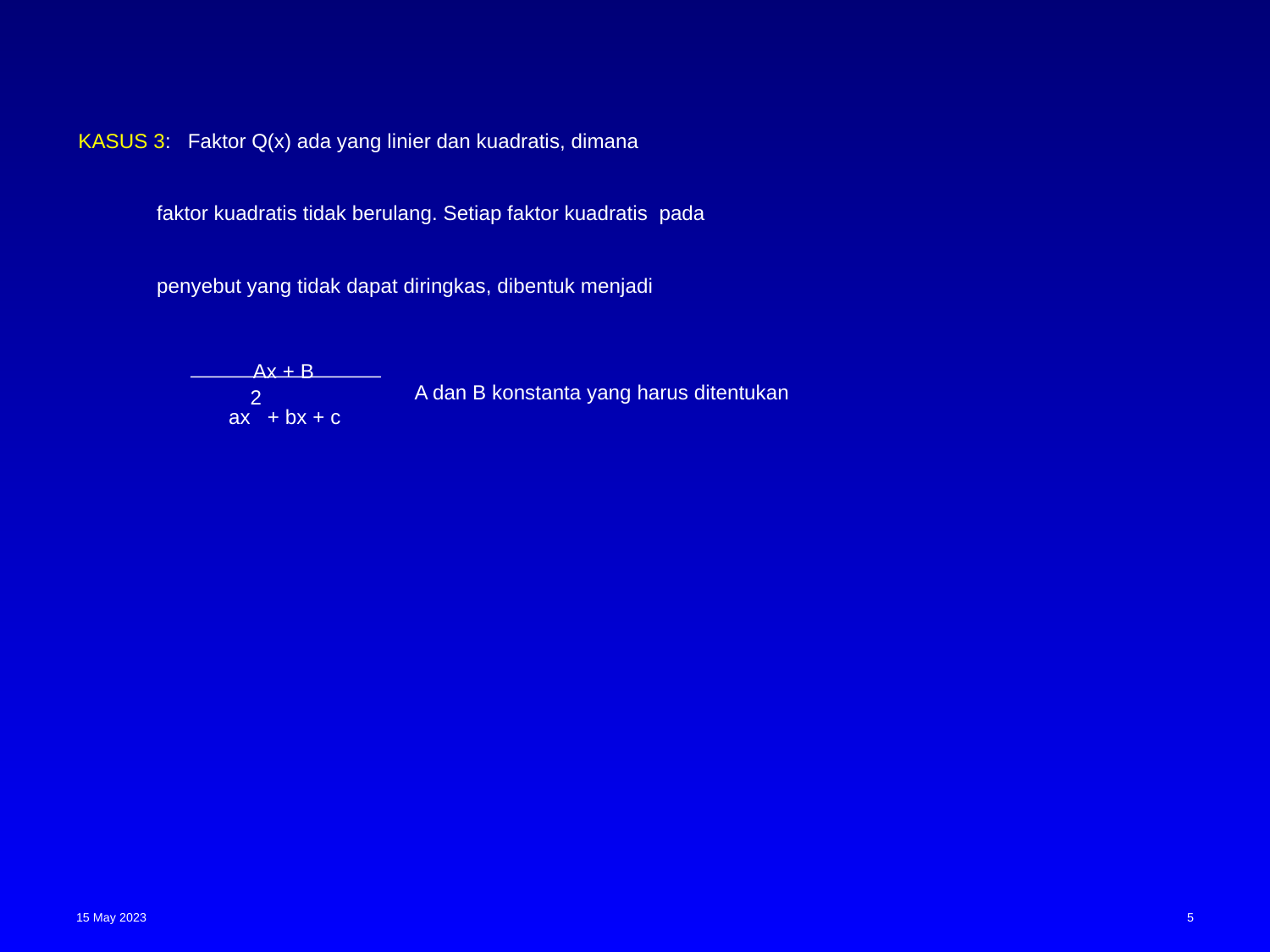

KASUS 3:   Faktor Q(x) ada yang linier dan kuadratis, dimana
	faktor kuadratis tidak berulang. Setiap faktor kuadratis  pada
	penyebut yang tidak dapat diringkas, dibentuk menjadi
Ax + B
ax2 + bx + c

A dan B konstanta yang harus ditentukan
15 May 2023

5